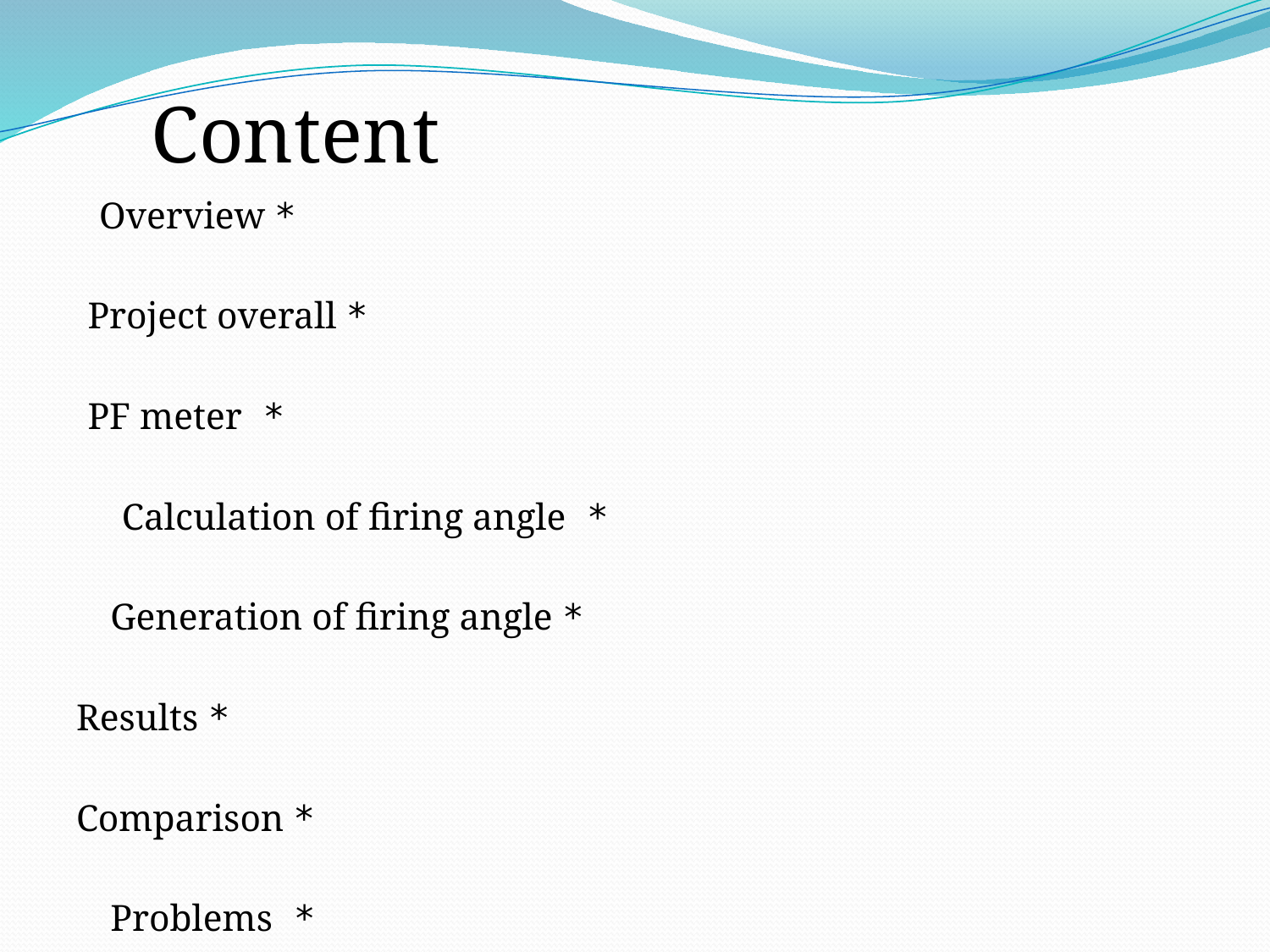

Content
* Overview

* Project overall

*  PF meter

*  Calculation of firing angle

* Generation of firing angle

* Results

* Comparison

*  Problems